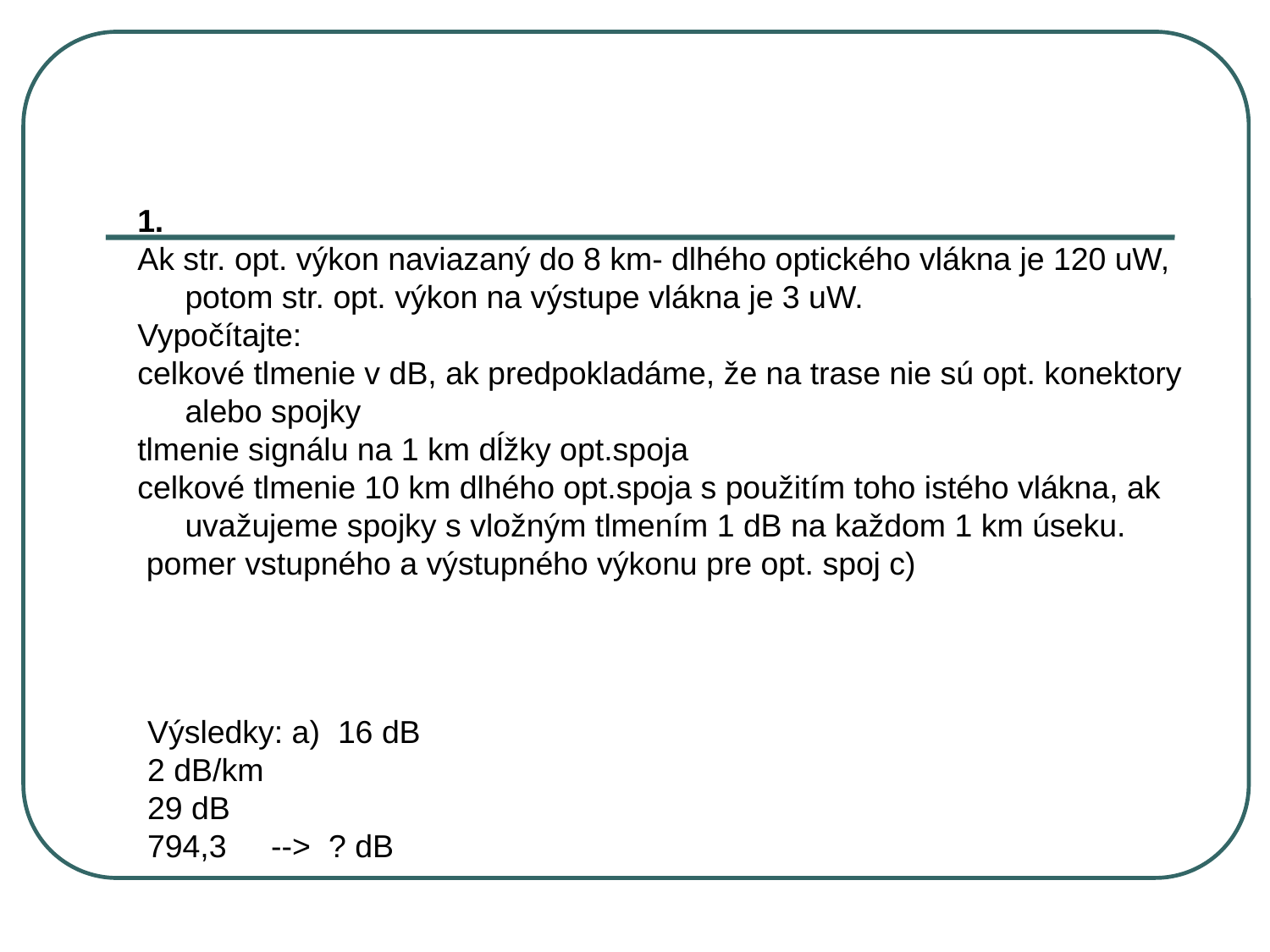

1.
Ak str. opt. výkon naviazaný do 8 km- dlhého optického vlákna je 120 uW, potom str. opt. výkon na výstupe vlákna je 3 uW.
Vypočítajte:
celkové tlmenie v dB, ak predpokladáme, že na trase nie sú opt. konektory alebo spojky
tlmenie signálu na 1 km dĺžky opt.spoja
celkové tlmenie 10 km dlhého opt.spoja s použitím toho istého vlákna, ak uvažujeme spojky s vložným tlmením 1 dB na každom 1 km úseku.
 pomer vstupného a výstupného výkonu pre opt. spoj c)
Výsledky: a)  16 dB
2 dB/km
29 dB
794,3     -->  ? dB